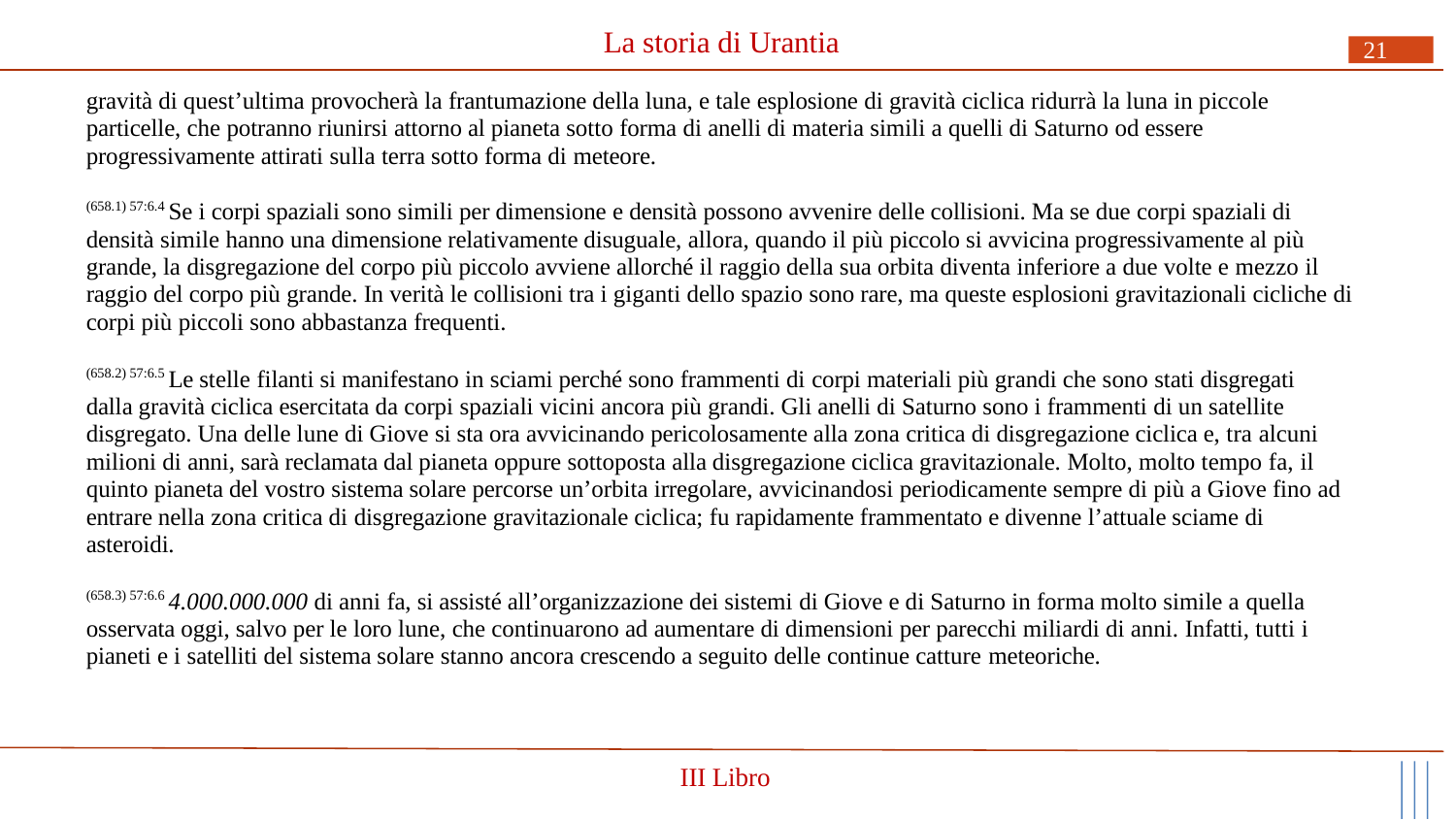

# La storia di Urantia
21

gravità di quest’ultima provocherà la frantumazione della luna, e tale esplosione di gravità ciclica ridurrà la luna in piccole  particelle, che potranno riunirsi attorno al pianeta sotto forma di anelli di materia simili a quelli di Saturno od essere  progressivamente attirati sulla terra sotto forma di meteore.

(658.1) 57:6.4 Se i corpi spaziali sono simili per dimensione e densità possono avvenire delle collisioni. Ma se due corpi spaziali di  densità simile hanno una dimensione relativamente disuguale, allora, quando il più piccolo si avvicina progressivamente al più  grande, la disgregazione del corpo più piccolo avviene allorché il raggio della sua orbita diventa inferiore a due volte e mezzo il  raggio del corpo più grande. In verità le collisioni tra i giganti dello spazio sono rare, ma queste esplosioni gravitazionali cicliche di  corpi più piccoli sono abbastanza frequenti.

(658.2) 57:6.5 Le stelle filanti si manifestano in sciami perché sono frammenti di corpi materiali più grandi che sono stati disgregati  dalla gravità ciclica esercitata da corpi spaziali vicini ancora più grandi. Gli anelli di Saturno sono i frammenti di un satellite  disgregato. Una delle lune di Giove si sta ora avvicinando pericolosamente alla zona critica di disgregazione ciclica e, tra alcuni  milioni di anni, sarà reclamata dal pianeta oppure sottoposta alla disgregazione ciclica gravitazionale. Molto, molto tempo fa, il  quinto pianeta del vostro sistema solare percorse un’orbita irregolare, avvicinandosi periodicamente sempre di più a Giove fino ad  entrare nella zona critica di disgregazione gravitazionale ciclica; fu rapidamente frammentato e divenne l’attuale sciame di  asteroidi.

(658.3) 57:6.6 4.000.000.000 di anni fa, si assisté all’organizzazione dei sistemi di Giove e di Saturno in forma molto simile a quella  osservata oggi, salvo per le loro lune, che continuarono ad aumentare di dimensioni per parecchi miliardi di anni. Infatti, tutti i  pianeti e i satelliti del sistema solare stanno ancora crescendo a seguito delle continue catture meteoriche.

III Libro